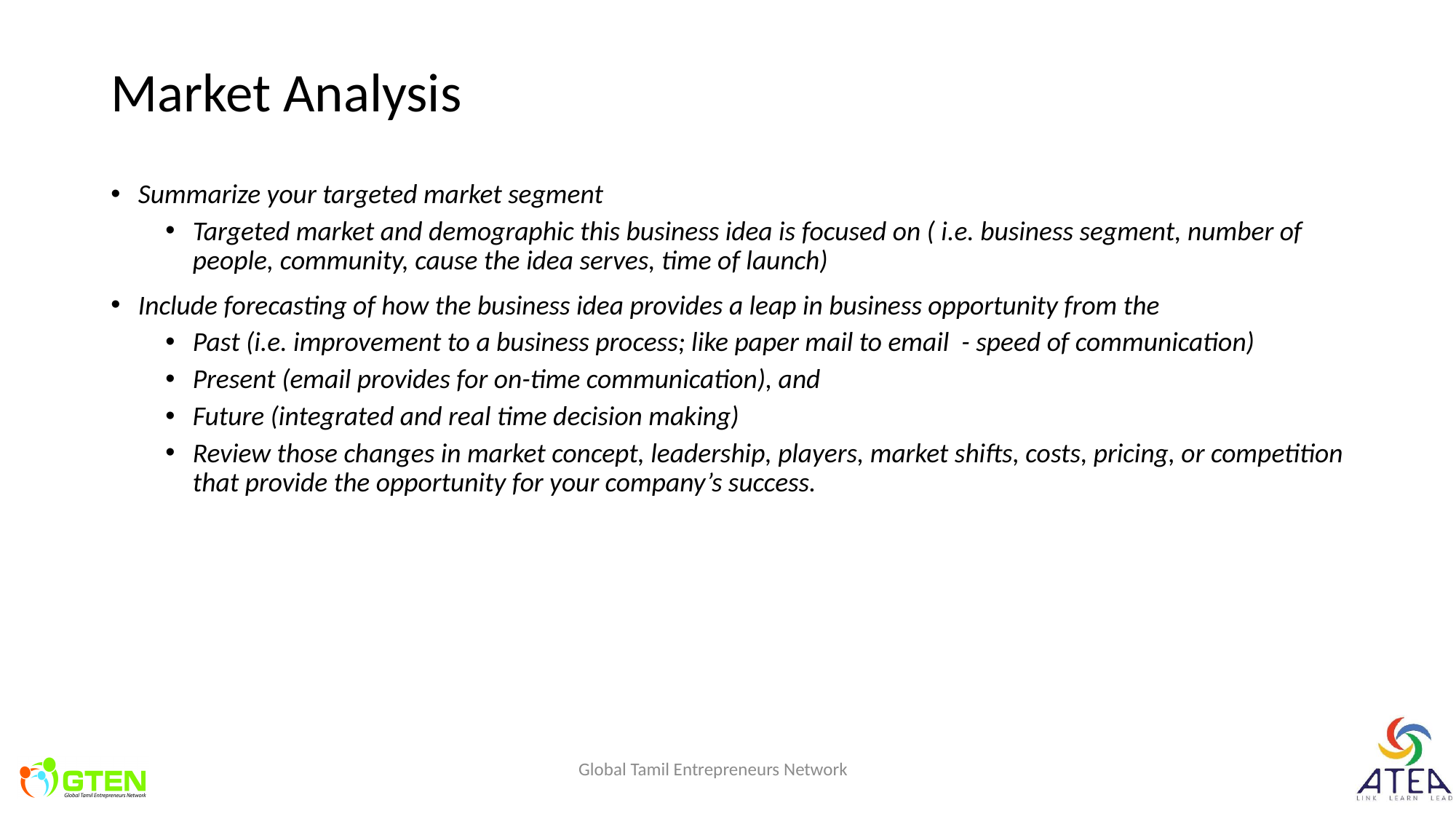

# Market Analysis
Summarize your targeted market segment
Targeted market and demographic this business idea is focused on ( i.e. business segment, number of people, community, cause the idea serves, time of launch)
Include forecasting of how the business idea provides a leap in business opportunity from the
Past (i.e. improvement to a business process; like paper mail to email  - speed of communication)
Present (email provides for on-time communication), and
Future (integrated and real time decision making)
Review those changes in market concept, leadership, players, market shifts, costs, pricing, or competition that provide the opportunity for your company’s success.

Global Tamil Entrepreneurs Network